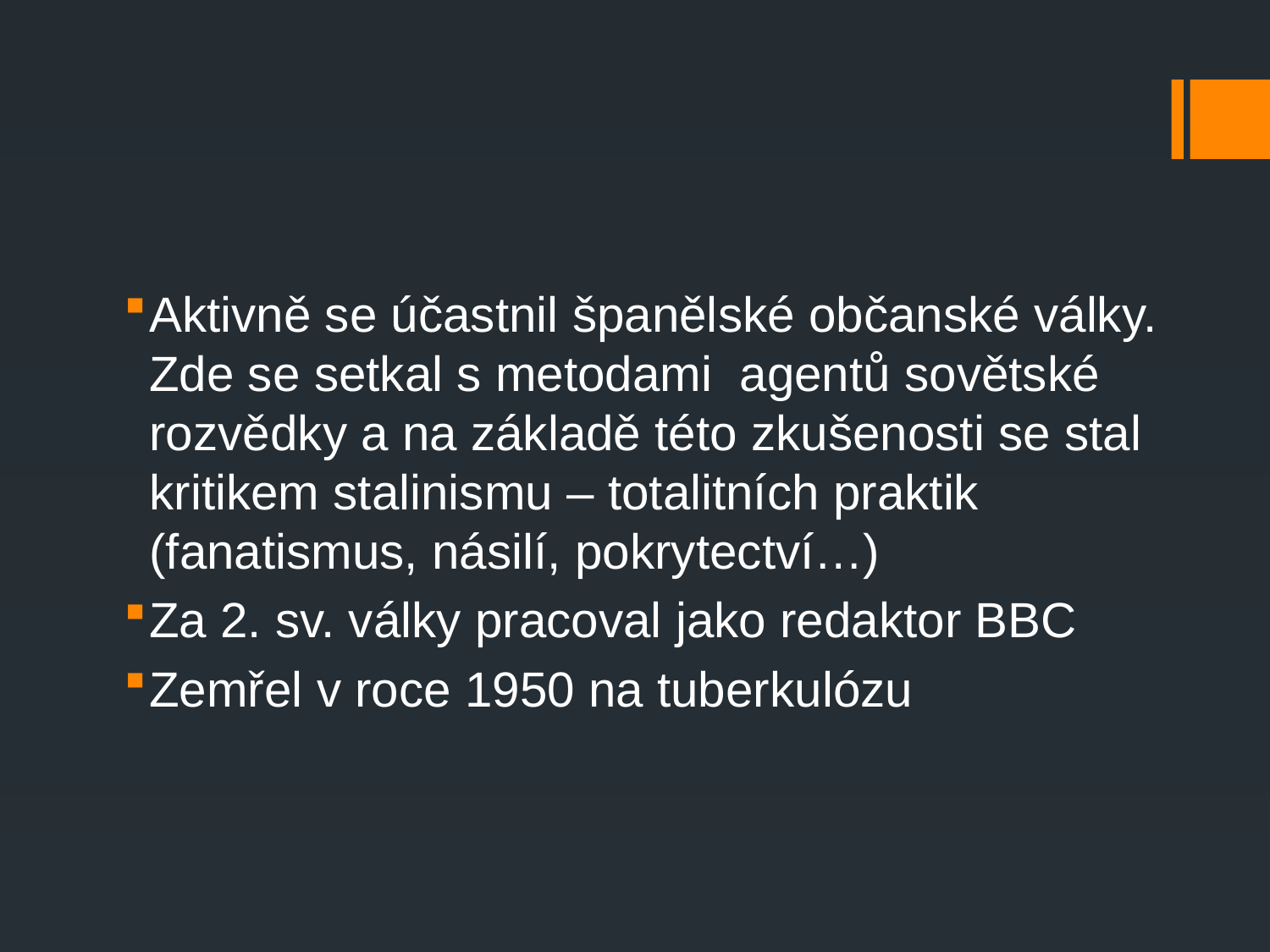

Aktivně se účastnil španělské občanské války. Zde se setkal s metodami  agentů sovětské rozvědky a na základě této zkušenosti se stal kritikem stalinismu – totalitních praktik (fanatismus, násilí, pokrytectví…)
Za 2. sv. války pracoval jako redaktor BBC
Zemřel v roce 1950 na tuberkulózu